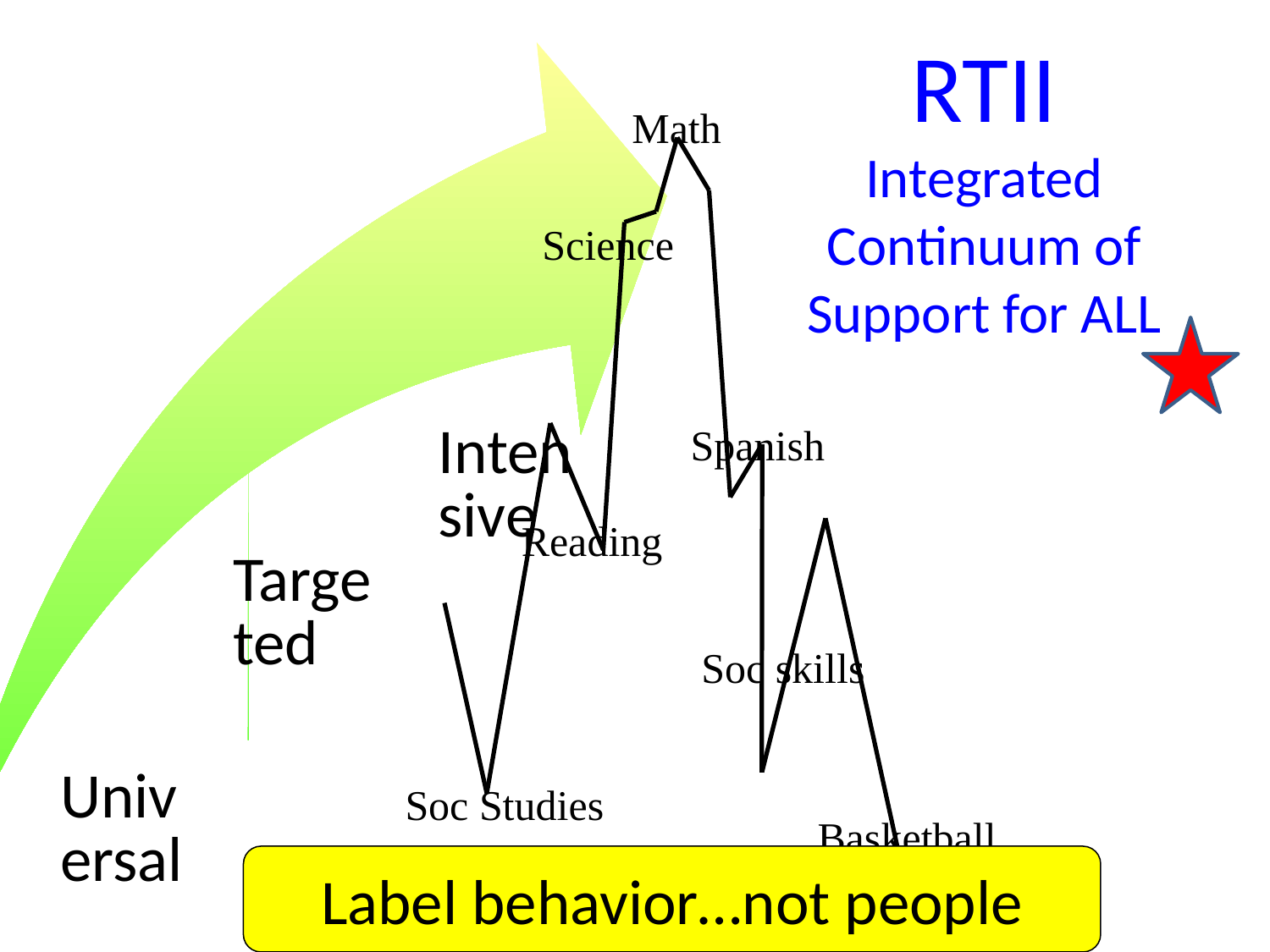

RTII
Integrated
Continuum of Support for ALL
Universal
Targeted
Intensive

Math
Science

Spanish
Reading
Soc skills
Soc Studies
Basketball
Label behavior…not people
Dec 7, 2007